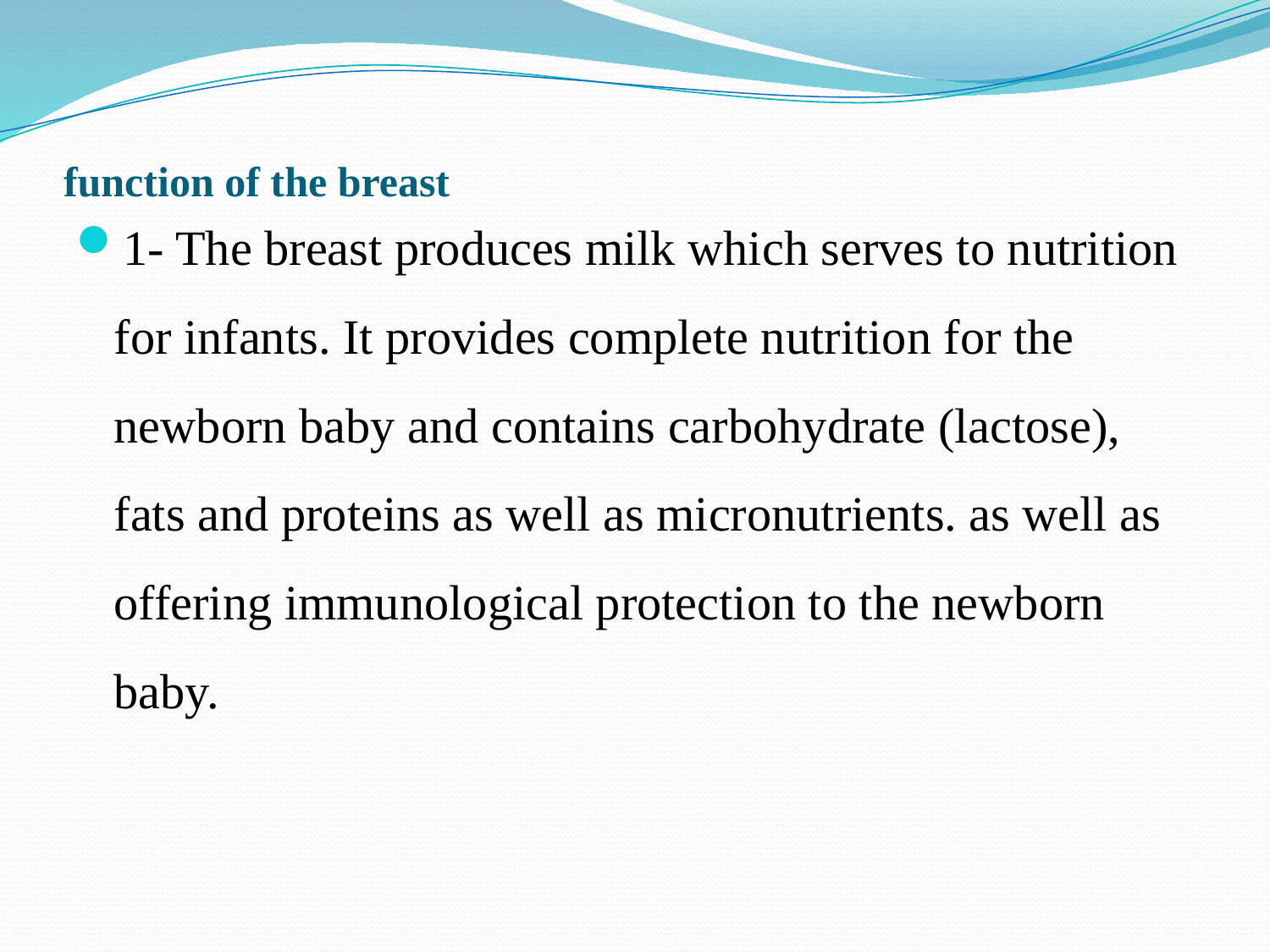

# function of the breast
1- The breast produces milk which serves to nutrition for infants. It provides complete nutrition for the newborn baby and contains carbohydrate (lactose), fats and proteins as well as micronutrients. as well as offering immunological protection to the newborn baby.